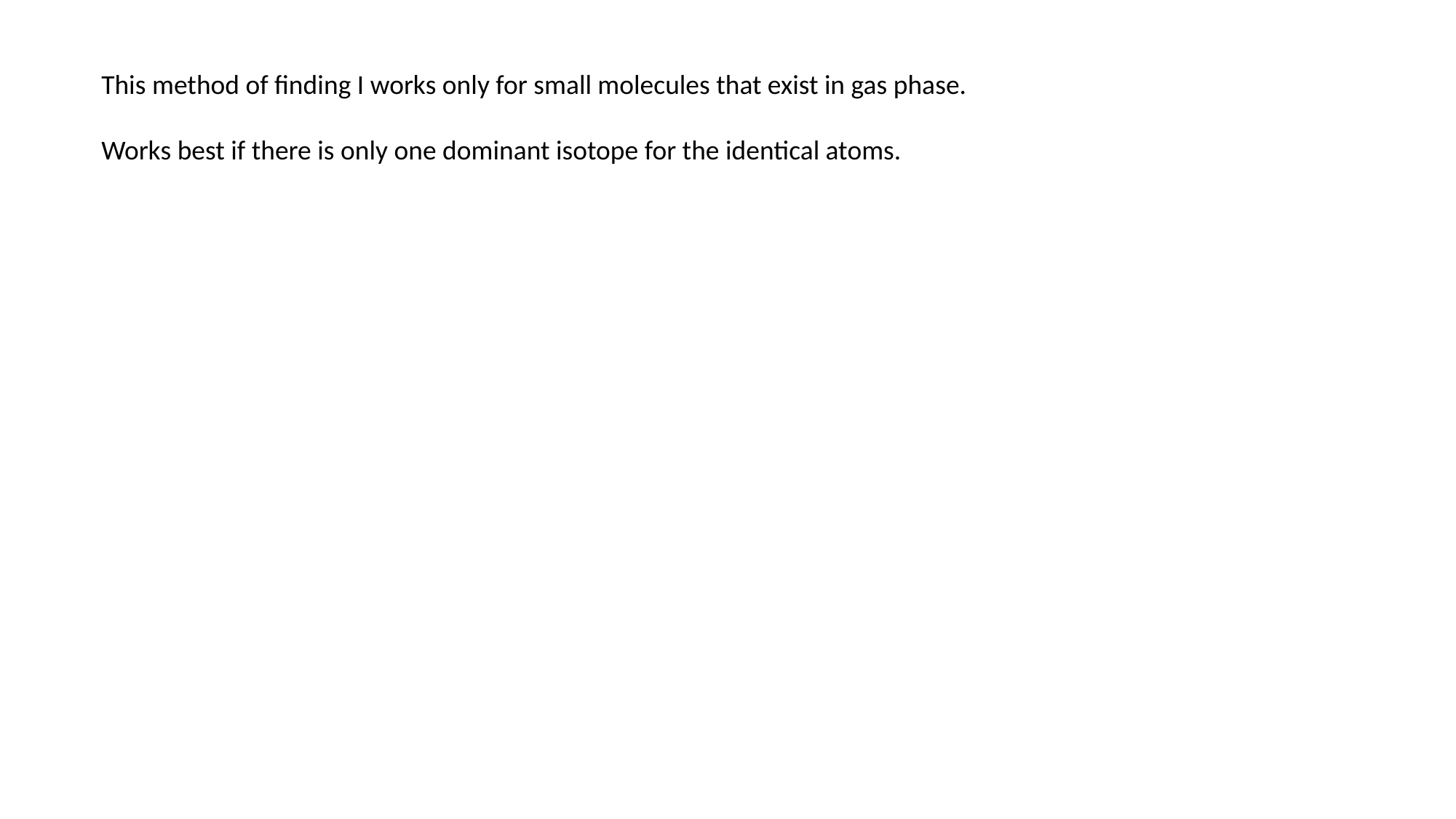

This method of finding I works only for small molecules that exist in gas phase.

Works best if there is only one dominant isotope for the identical atoms.